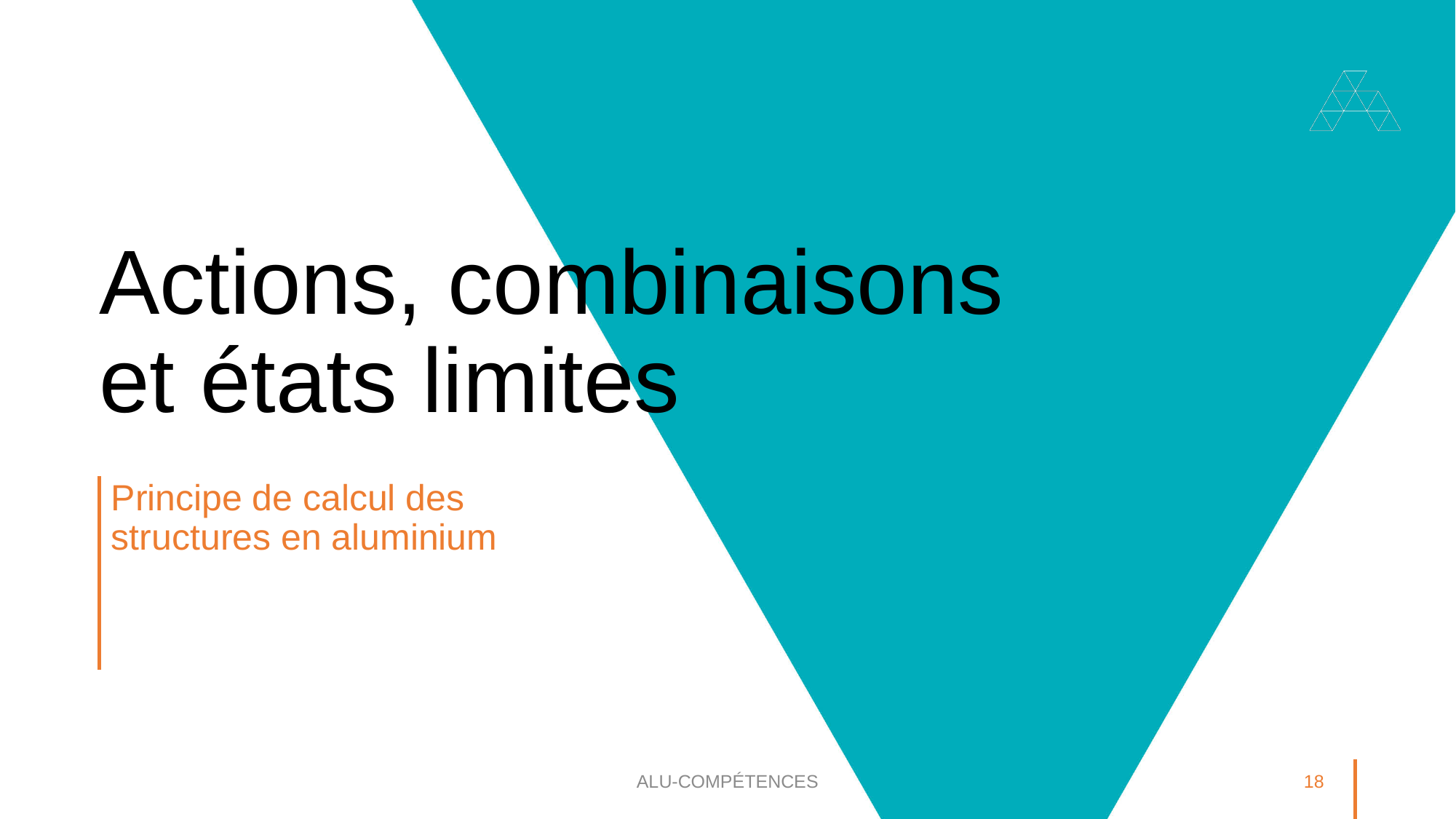

# Actions, combinaisons et états limites
Principe de calcul des structures en aluminium
ALU-COMPÉTENCES
18